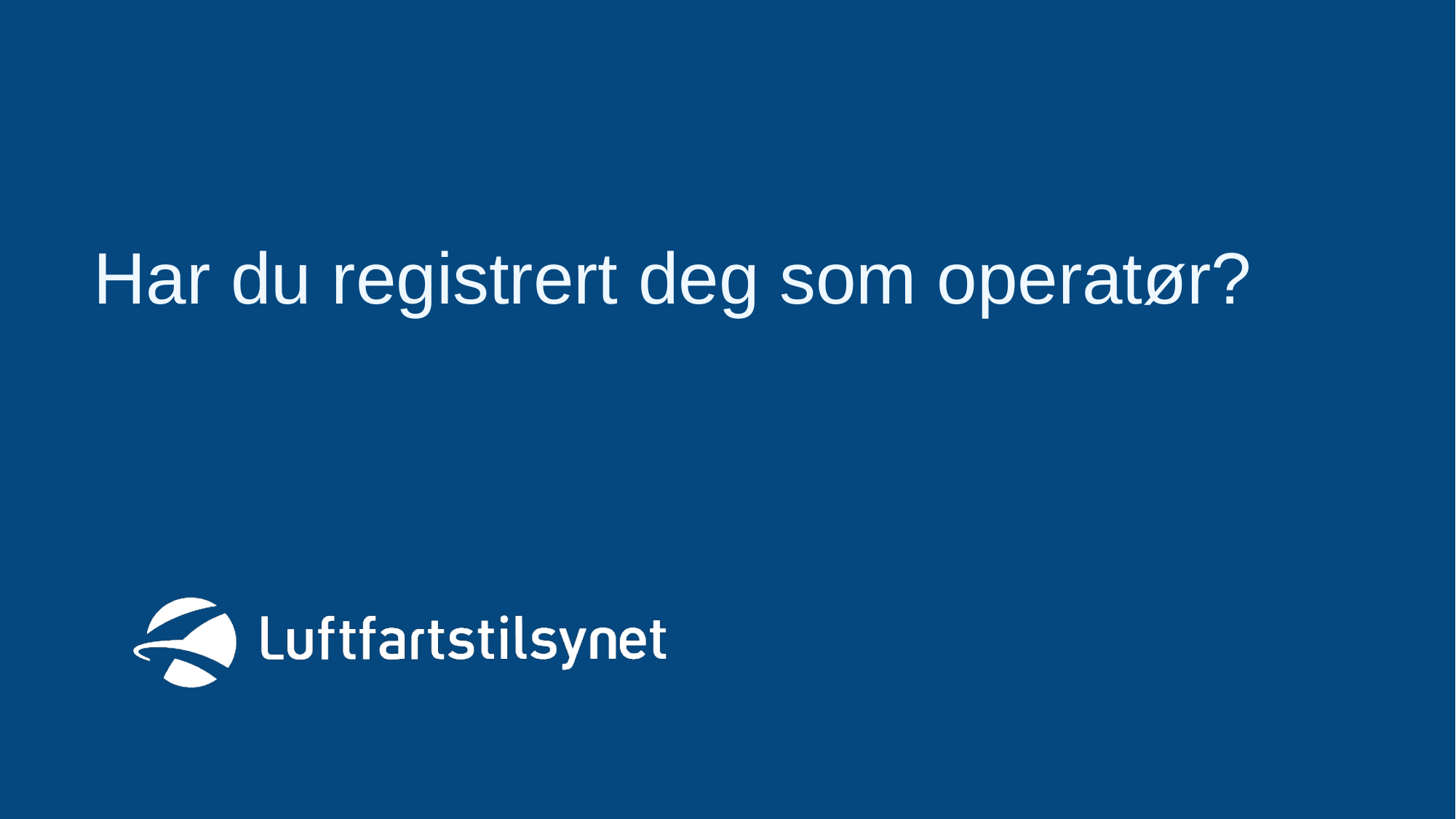

# Har du registrert deg som operatør?